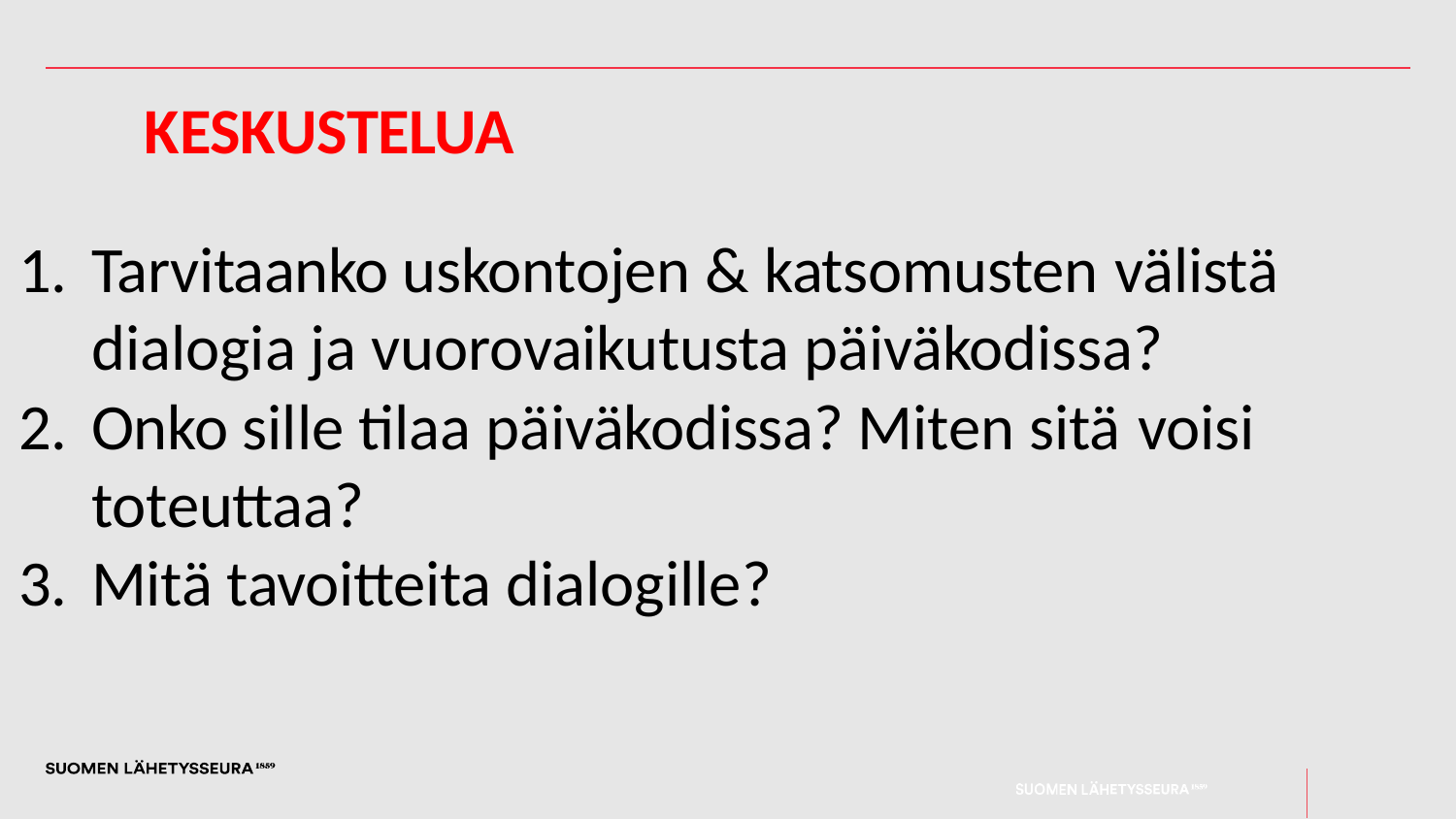

# Keskustelua
Tarvitaanko uskontojen & katsomusten välistä dialogia ja vuorovaikutusta päiväkodissa?
Onko sille tilaa päiväkodissa? Miten sitä voisi toteuttaa?
Mitä tavoitteita dialogille?